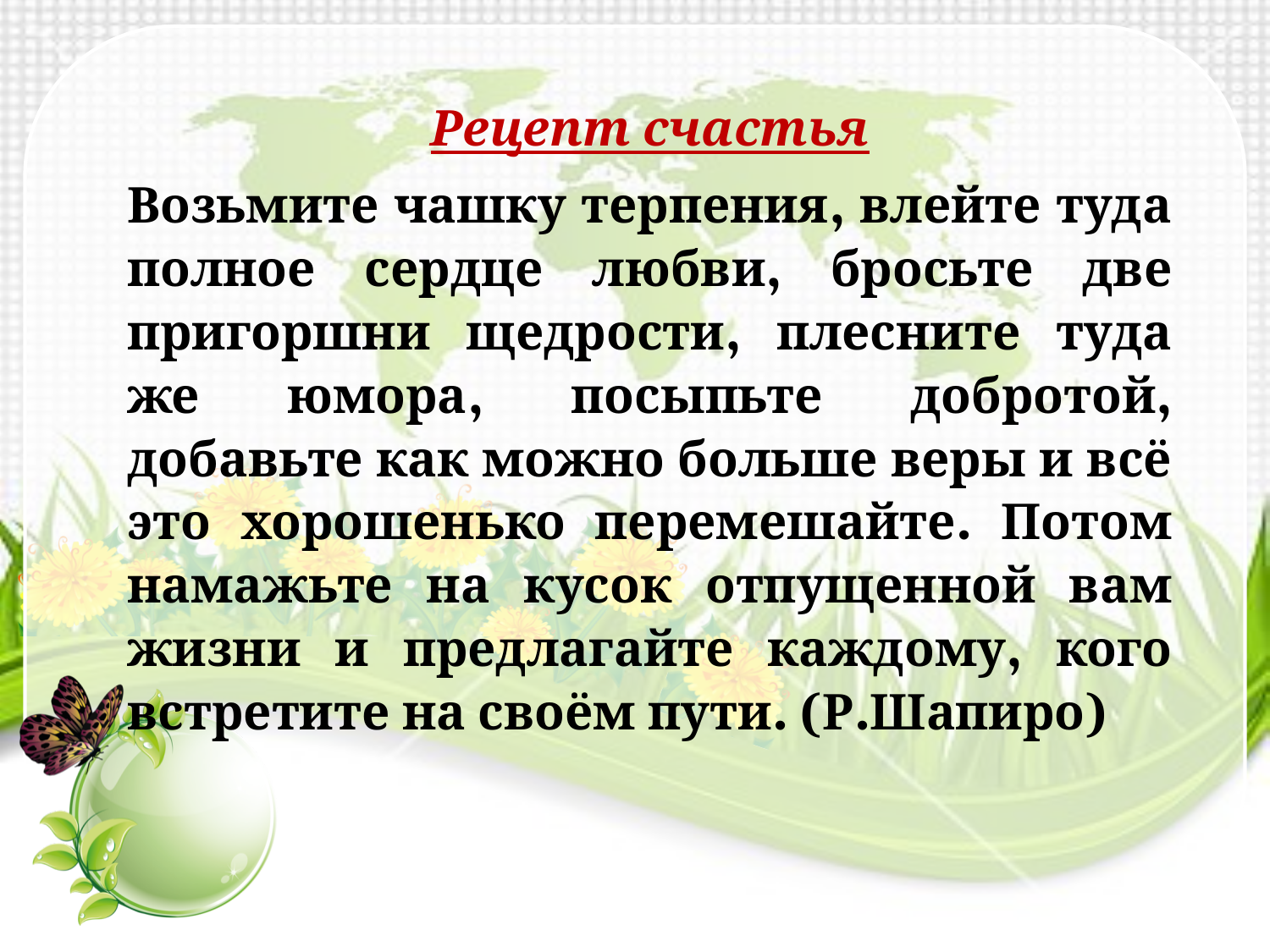

Рецепт счастья
Возьмите чашку терпения, влейте туда полное сердце любви, бросьте две пригоршни щедрости, плесните туда же юмора, посыпьте добротой, добавьте как можно больше веры и всё это хорошенько перемешайте. Потом намажьте на кусок отпущенной вам жизни и предлагайте каждому, кого встретите на своём пути. (Р.Шапиро)